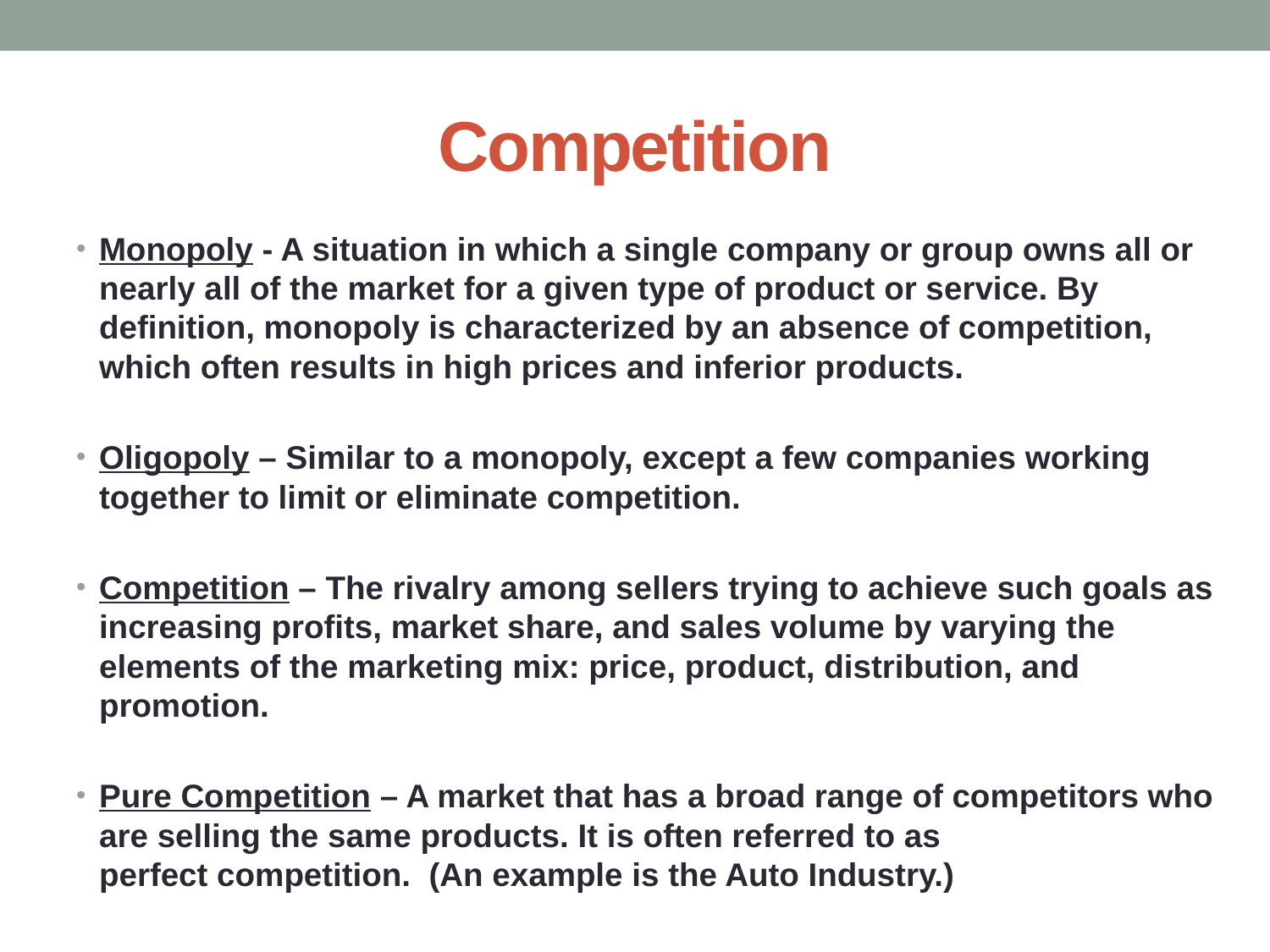

# Competition
Monopoly - A situation in which a single company or group owns all or nearly all of the market for a given type of product or service. By definition, monopoly is characterized by an absence of competition, which often results in high prices and inferior products.

Oligopoly – Similar to a monopoly, except a few companies working together to limit or eliminate competition.

Competition – The rivalry among sellers trying to achieve such goals as increasing profits, market share, and sales volume by varying the elements of the marketing mix: price, product, distribution, and promotion.

Pure Competition – A market that has a broad range of competitors who are selling the same products. It is often referred to as perfect competition.  (An example is the Auto Industry.)